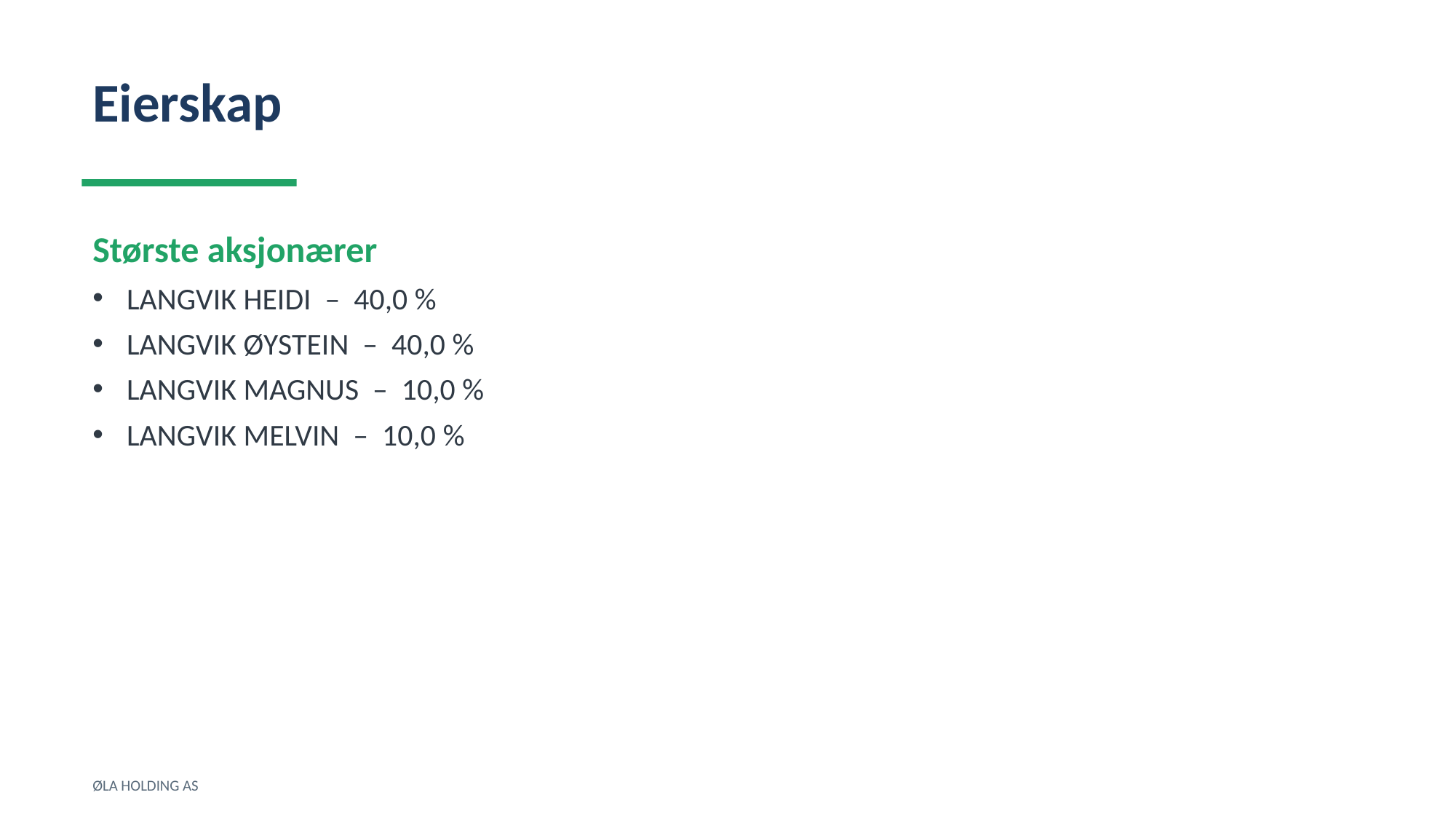

Eierskap

Største aksjonærer
LANGVIK HEIDI  –  40,0 %
LANGVIK ØYSTEIN  –  40,0 %
LANGVIK MAGNUS  –  10,0 %
LANGVIK MELVIN  –  10,0 %
ØLA HOLDING AS